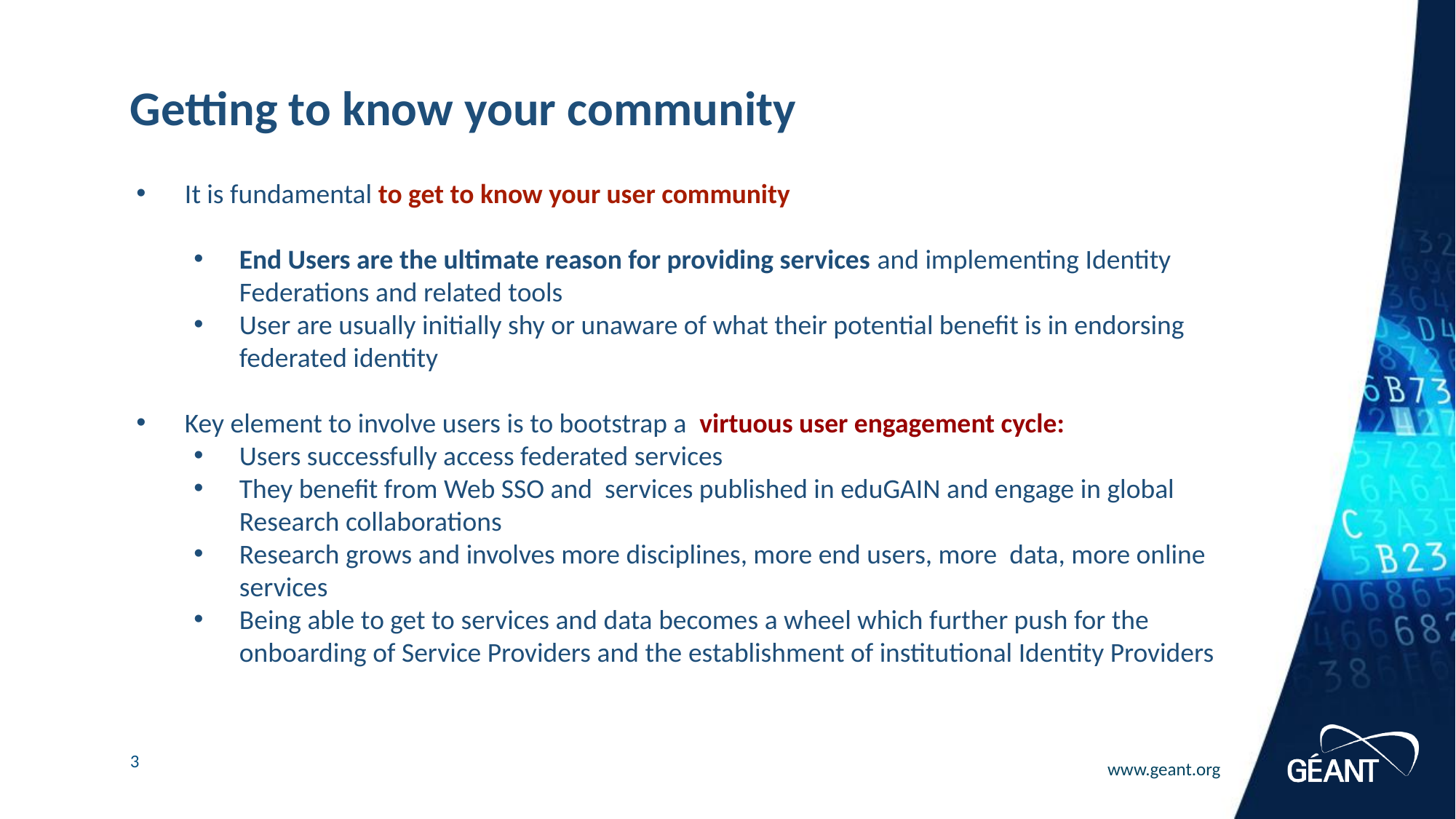

# Getting to know your community
It is fundamental to get to know your user community
End Users are the ultimate reason for providing services and implementing Identity Federations and related tools
User are usually initially shy or unaware of what their potential benefit is in endorsing federated identity
Key element to involve users is to bootstrap a  virtuous user engagement cycle:
Users successfully access federated services
They benefit from Web SSO and  services published in eduGAIN and engage in global Research collaborations
Research grows and involves more disciplines, more end users, more  data, more online services
Being able to get to services and data becomes a wheel which further push for the onboarding of Service Providers and the establishment of institutional Identity Providers